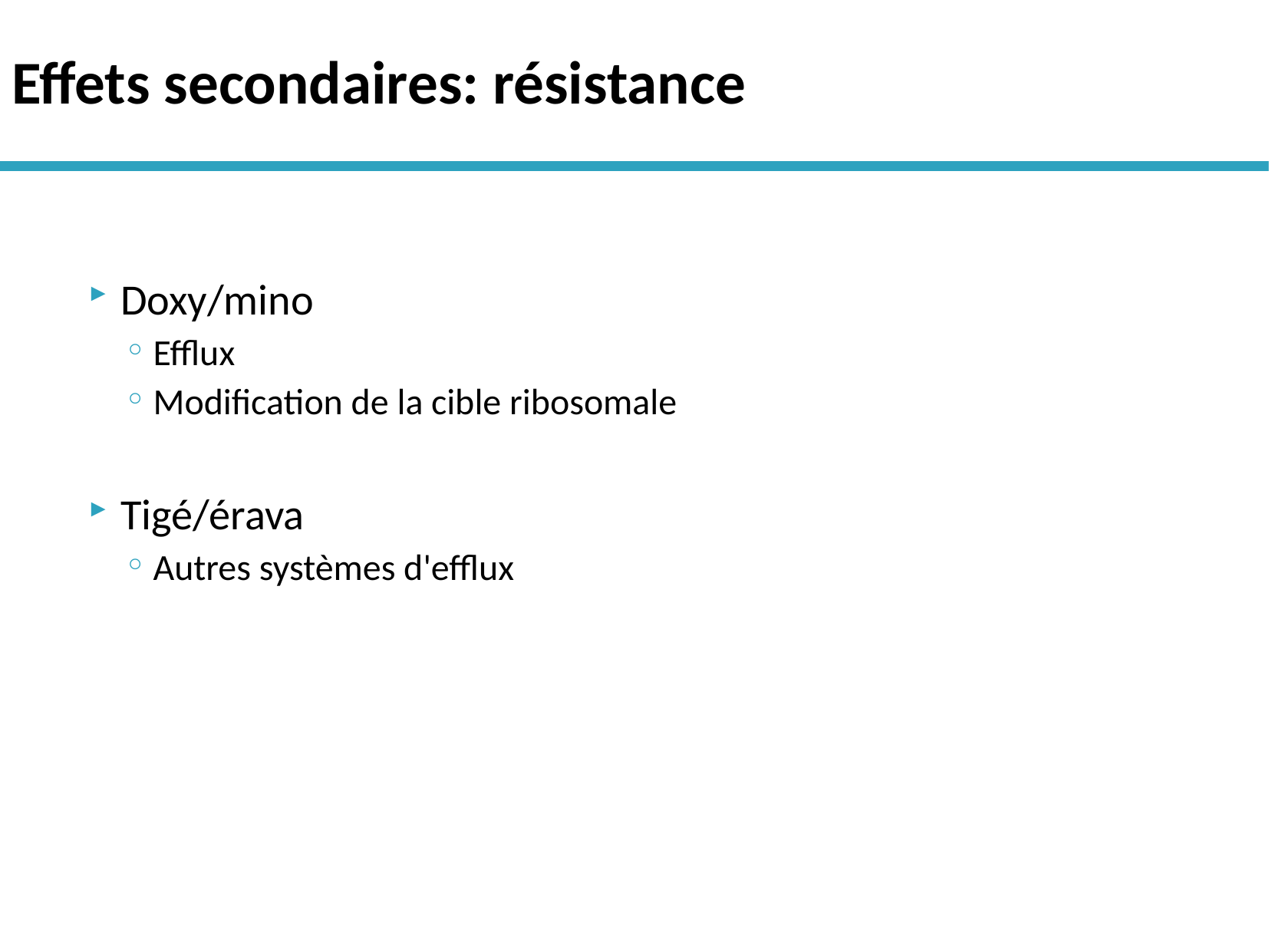

# Effets secondaires: résistance
Doxy/mino
Efflux
Modification de la cible ribosomale

Tigé/érava
Autres systèmes d'efflux